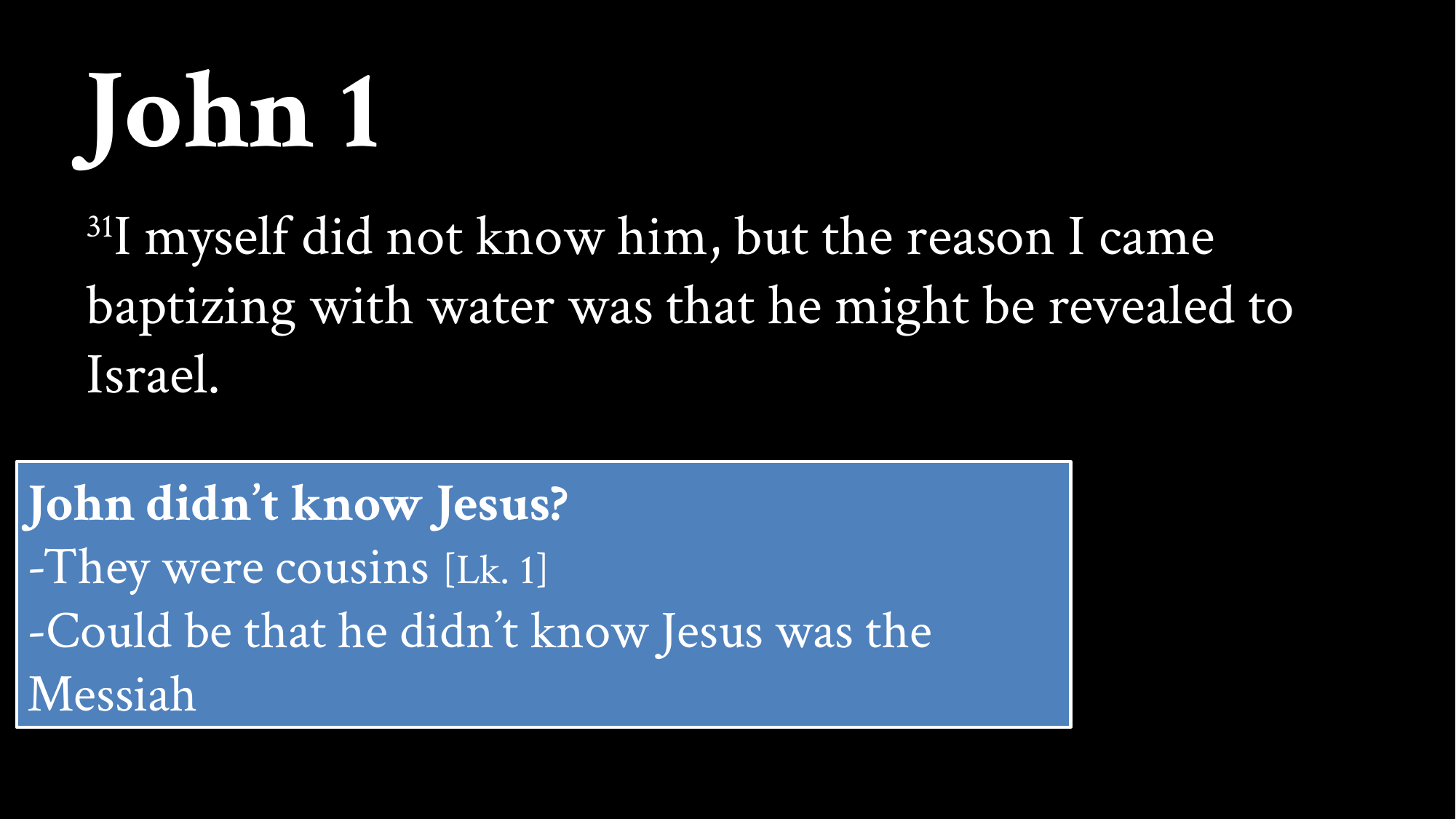

# John 1
31I myself did not know him, but the reason I came baptizing with water was that he might be revealed to Israel.
John didn’t know Jesus?
-They were cousins [Lk. 1]
-Could be that he didn’t know Jesus was the Messiah